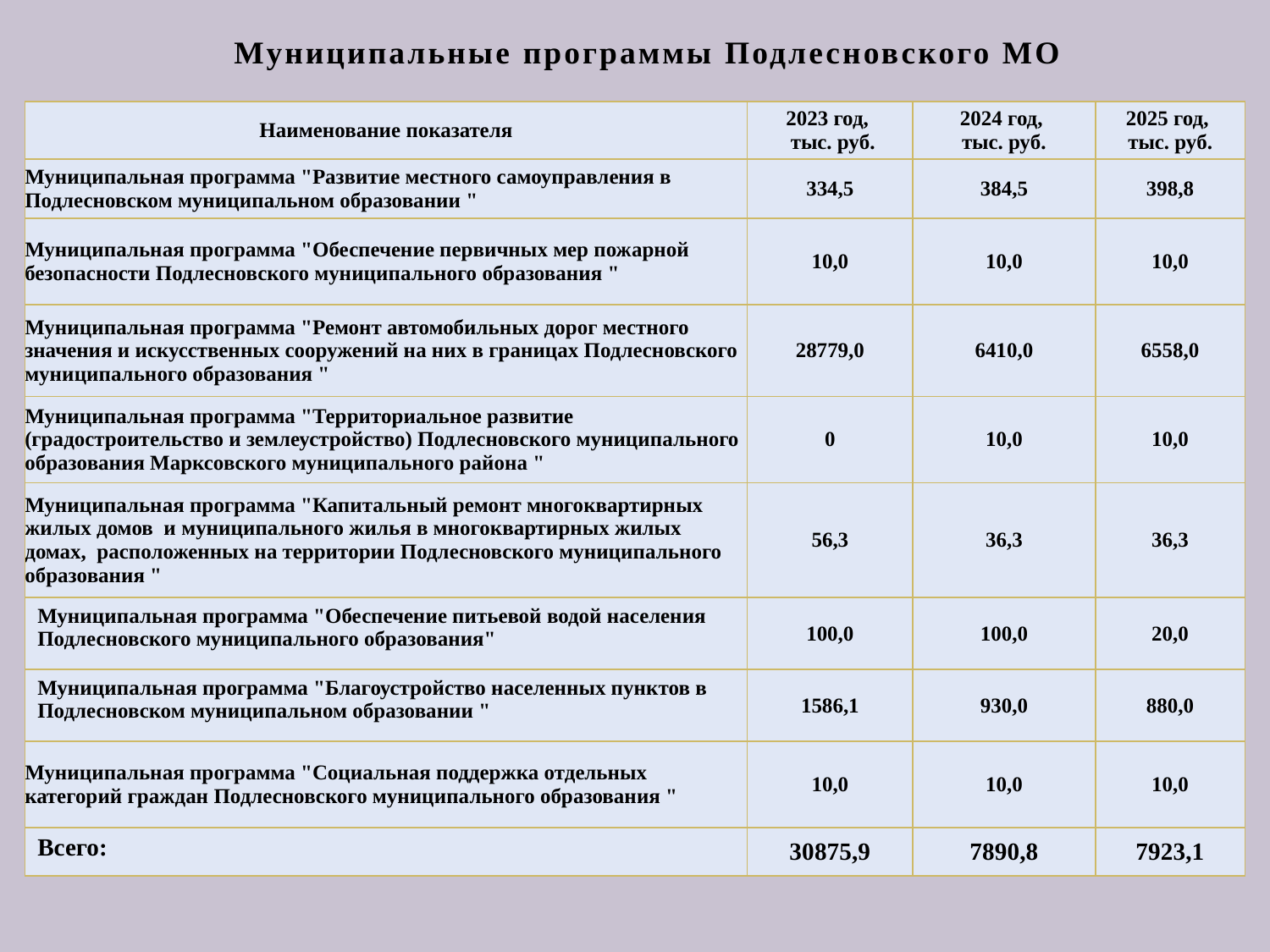

Муниципальные программы Подлесновского МО
| Наименование показателя | 2023 год, тыс. руб. | 2024 год, тыс. руб. | 2025 год, тыс. руб. |
| --- | --- | --- | --- |
| Муниципальная программа "Развитие местного самоуправления в Подлесновском муниципальном образовании " | 334,5 | 384,5 | 398,8 |
| Муниципальная программа "Обеспечение первичных мер пожарной безопасности Подлесновского муниципального образования " | 10,0 | 10,0 | 10,0 |
| Муниципальная программа "Ремонт автомобильных дорог местного значения и искусственных сооружений на них в границах Подлесновского муниципального образования " | 28779,0 | 6410,0 | 6558,0 |
| Муниципальная программа "Территориальное развитие (градостроительство и землеустройство) Подлесновского муниципального образования Марксовского муниципального района " | 0 | 10,0 | 10,0 |
| Муниципальная программа "Капитальный ремонт многоквартирных жилых домов и муниципального жилья в многоквартирных жилых домах, расположенных на территории Подлесновского муниципального образования " | 56,3 | 36,3 | 36,3 |
| Муниципальная программа "Обеспечение питьевой водой населения Подлесновского муниципального образования" | 100,0 | 100,0 | 20,0 |
| Муниципальная программа "Благоустройство населенных пунктов в Подлесновском муниципальном образовании " | 1586,1 | 930,0 | 880,0 |
| Муниципальная программа "Социальная поддержка отдельных категорий граждан Подлесновского муниципального образования " | 10,0 | 10,0 | 10,0 |
| Всего: | 30875,9 | 7890,8 | 7923,1 |